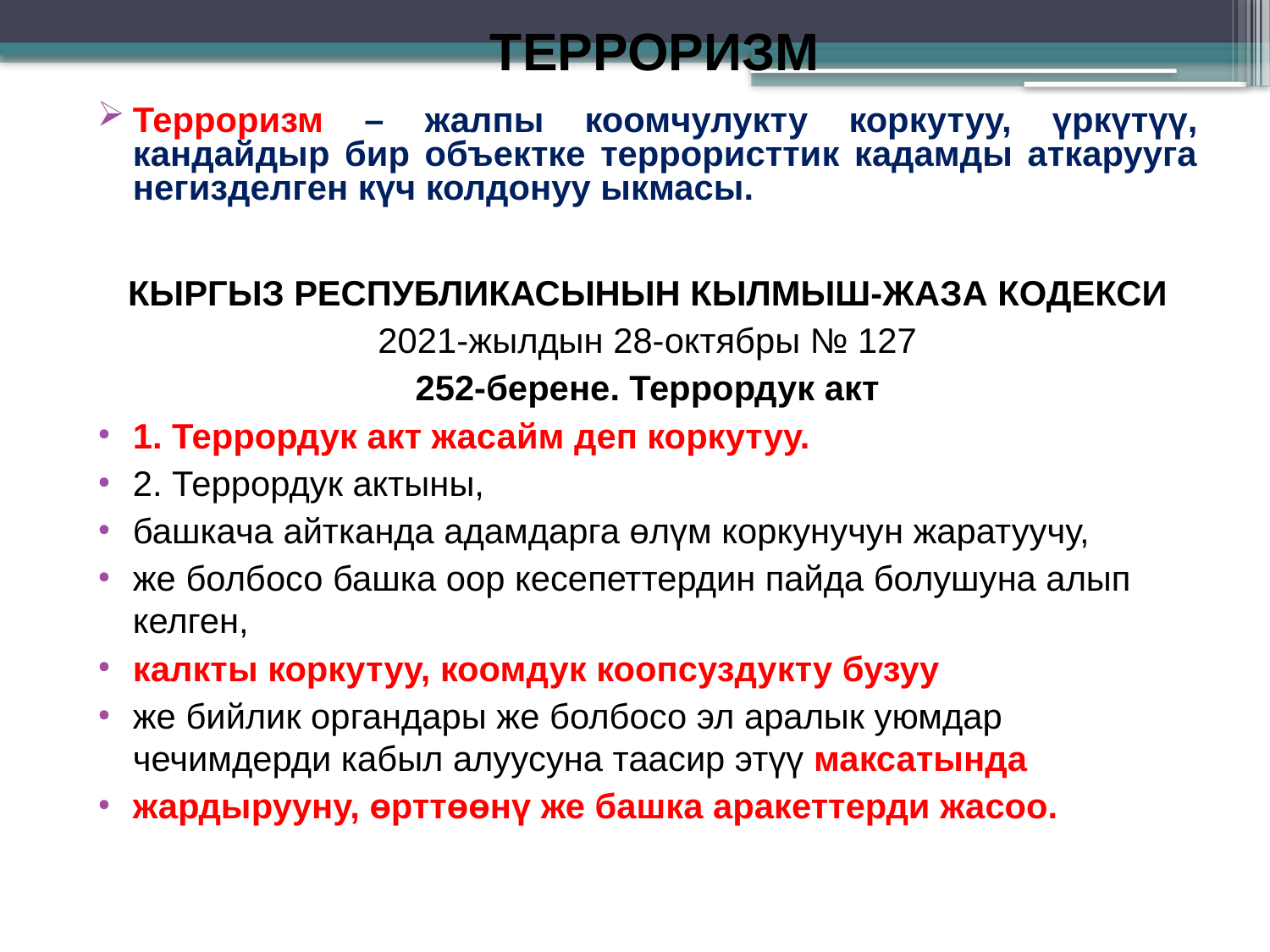

# ТЕРРОРИЗМ
Терроризм – жалпы коомчулукту коркутуу, үркүтүү, кандайдыр бир объектке террористтик кадамды аткарууга негизделген күч колдонуу ыкмасы.

КЫРГЫЗ РЕСПУБЛИКАСЫНЫН КЫЛМЫШ-ЖАЗА КОДЕКСИ
2021-жылдын 28-октябры № 127
252-берене. Террордук акт
1. Террордук акт жасайм деп коркутуу.
2. Террордук актыны,
башкача айтканда адамдарга өлүм коркунучун жаратуучу,
же болбосо башка оор кесепеттердин пайда болушуна алып келген,
калкты коркутуу, коомдук коопсуздукту бузуу
же бийлик органдары же болбосо эл аралык уюмдар чечимдерди кабыл алуусуна таасир этүү максатында
жардырууну, өрттөөнү же башка аракеттерди жасоо.